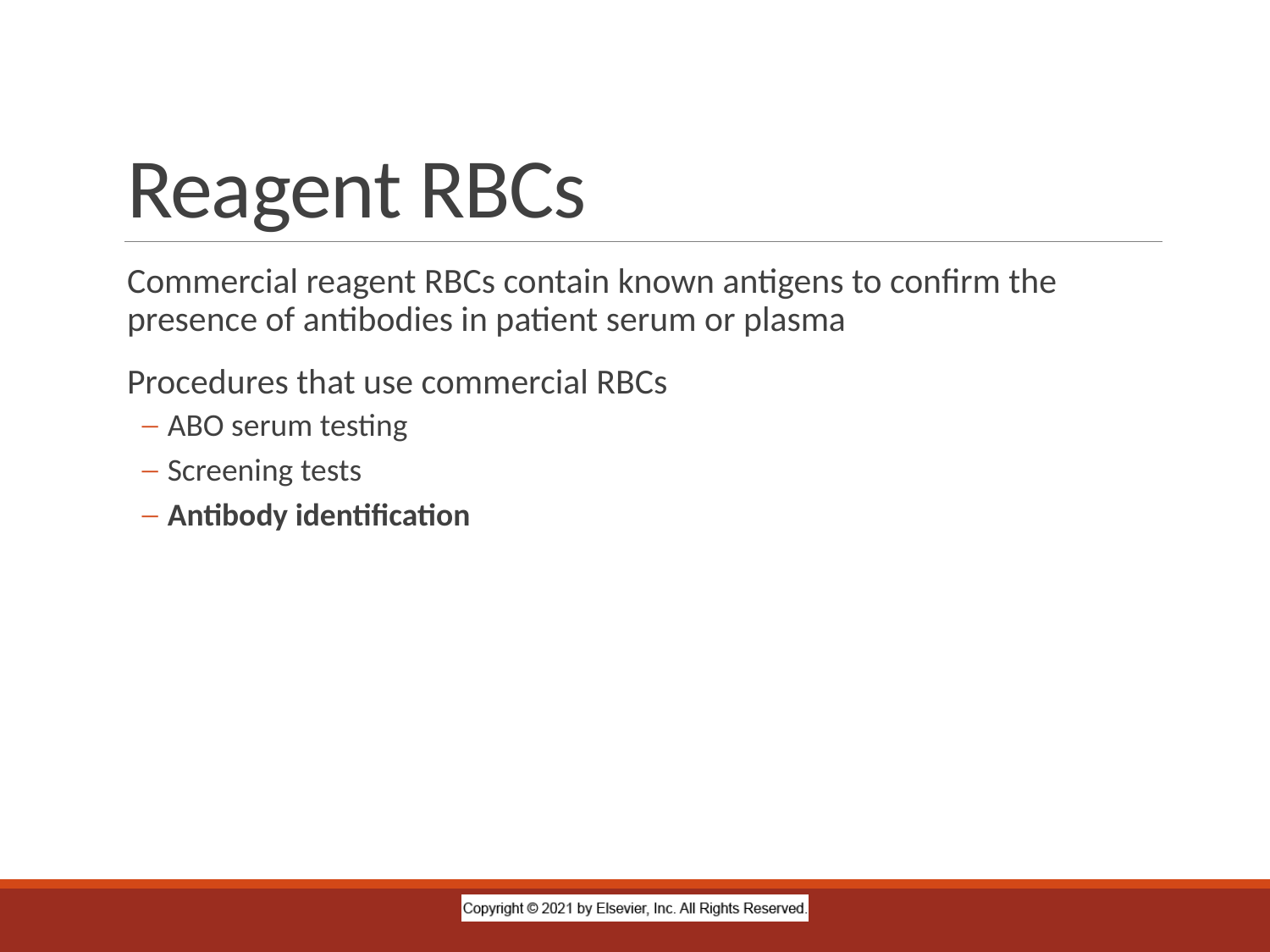

# Reagent RBCs
Commercial reagent RBCs contain known antigens to confirm the presence of antibodies in patient serum or plasma
Procedures that use commercial RBCs
ABO serum testing
Screening tests
Antibody identification